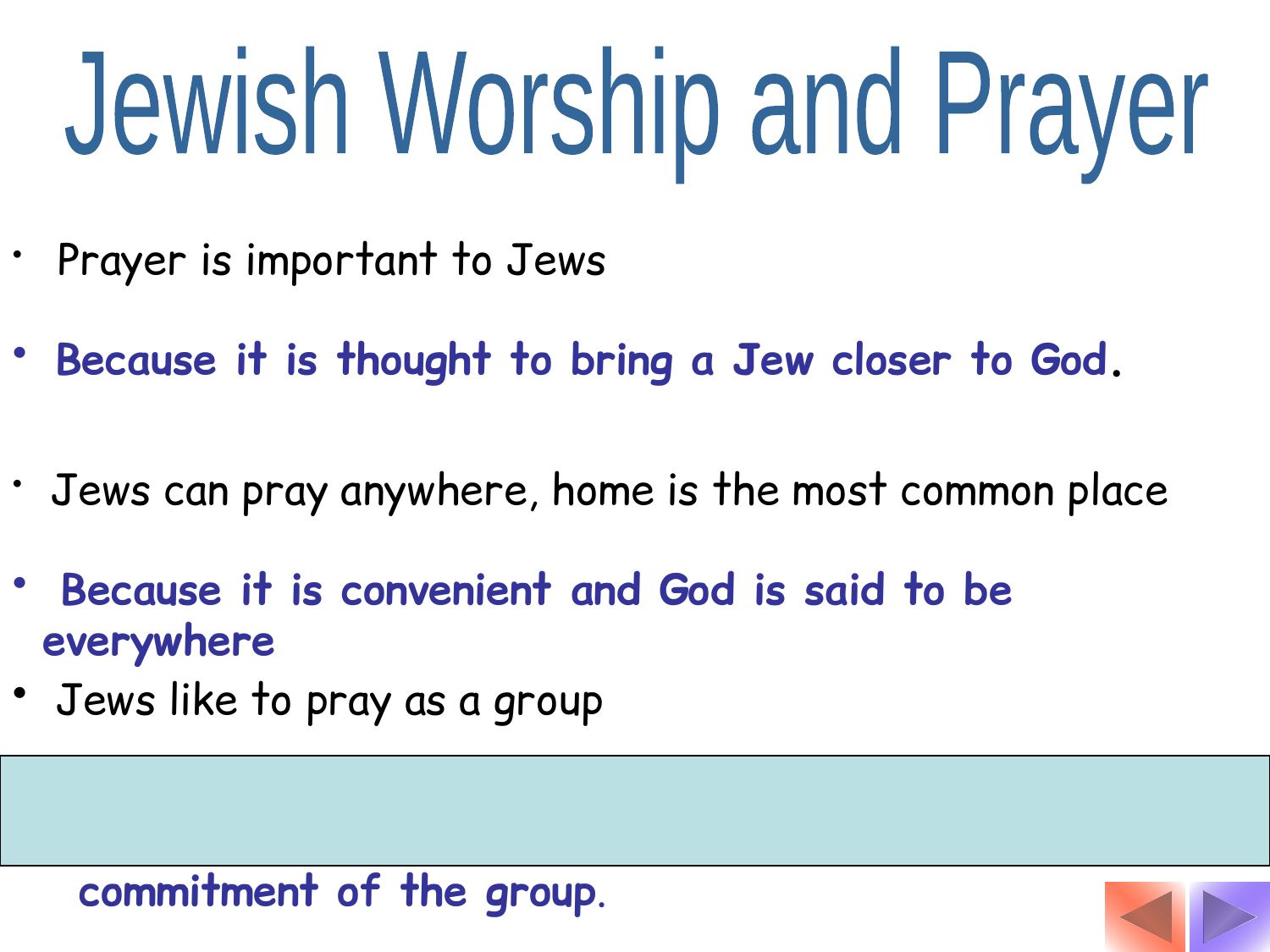

Jewish Worship and Prayer
  Prayer is important to Jews
 Because it is thought to bring a Jew closer to God.
 Jews can pray anywhere, home is the most common place
 Because it is convenient and God is said to be everywhere
 Jews like to pray as a group
 It is an uplifting experience and strengthens the religious
  commitment of the group.